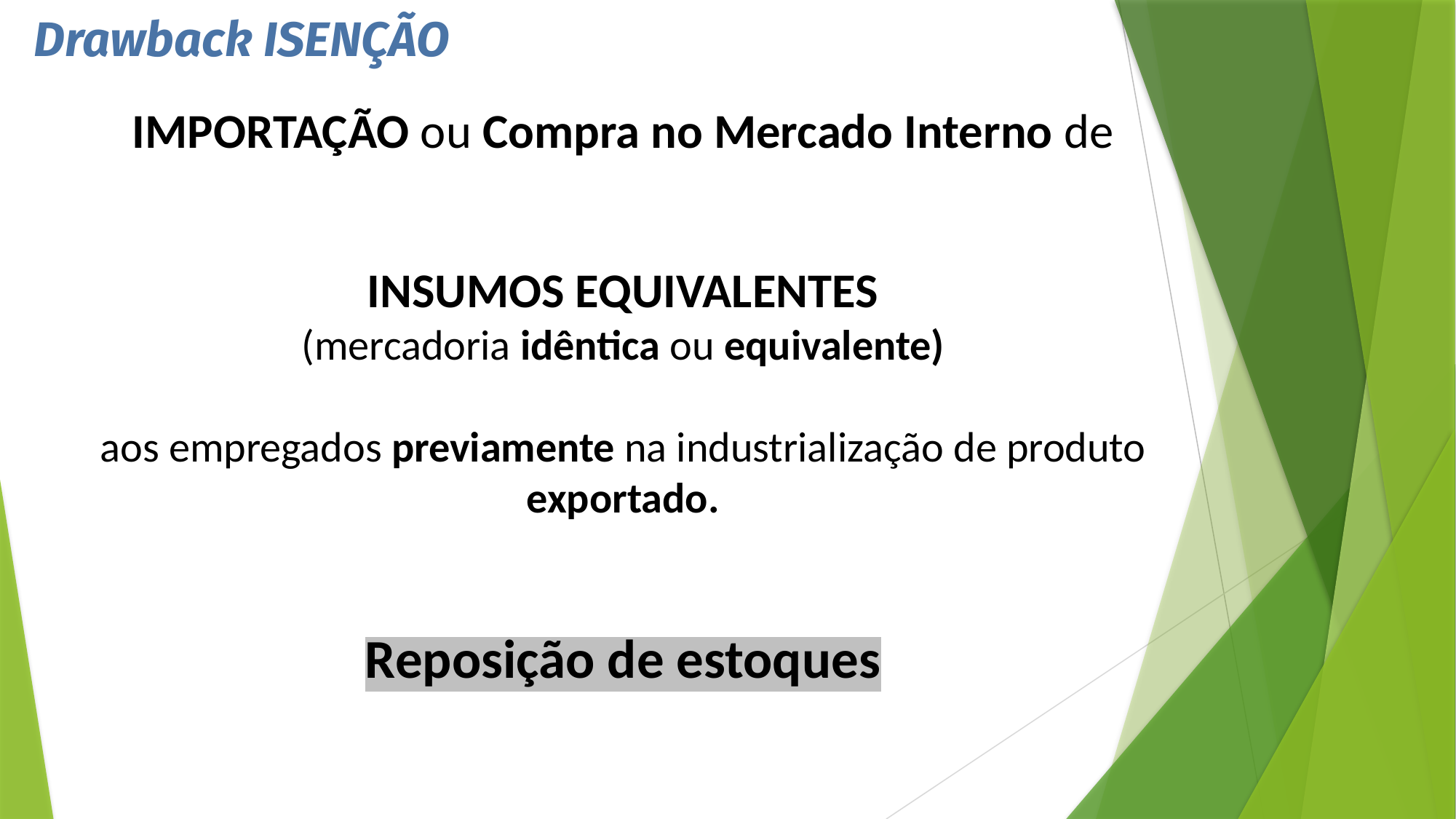

Drawback ISENÇÃO

IMPORTAÇÃO ou Compra no Mercado Interno de

INSUMOS EQUIVALENTES
(mercadoria idêntica ou equivalente)

aos empregados previamente na industrialização de produto exportado.

Reposição de estoques